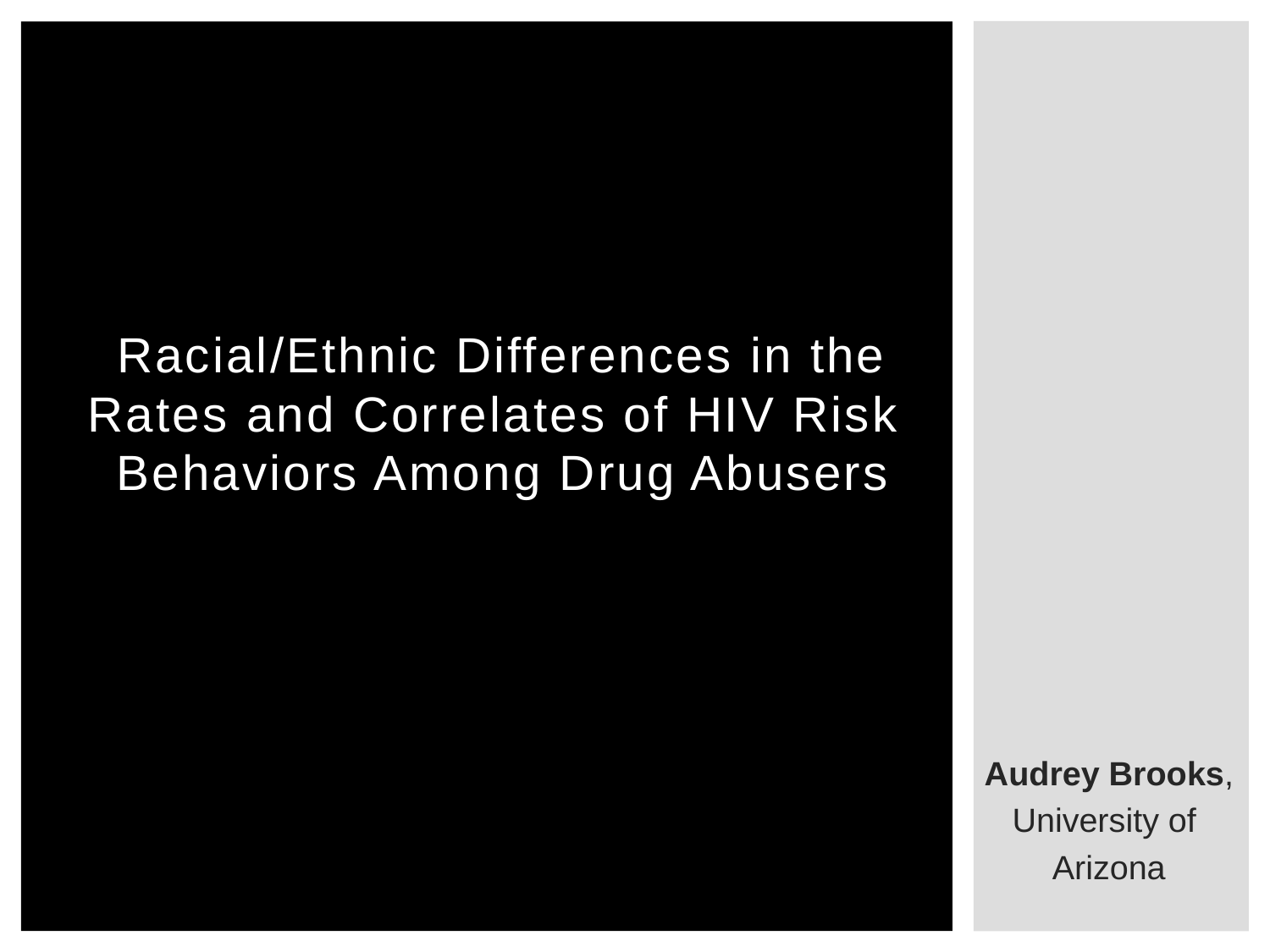

# Racial/Ethnic Differences in the Rates and Correlates of HIV Risk Behaviors Among Drug Abusers
Audrey Brooks,
University of
Arizona